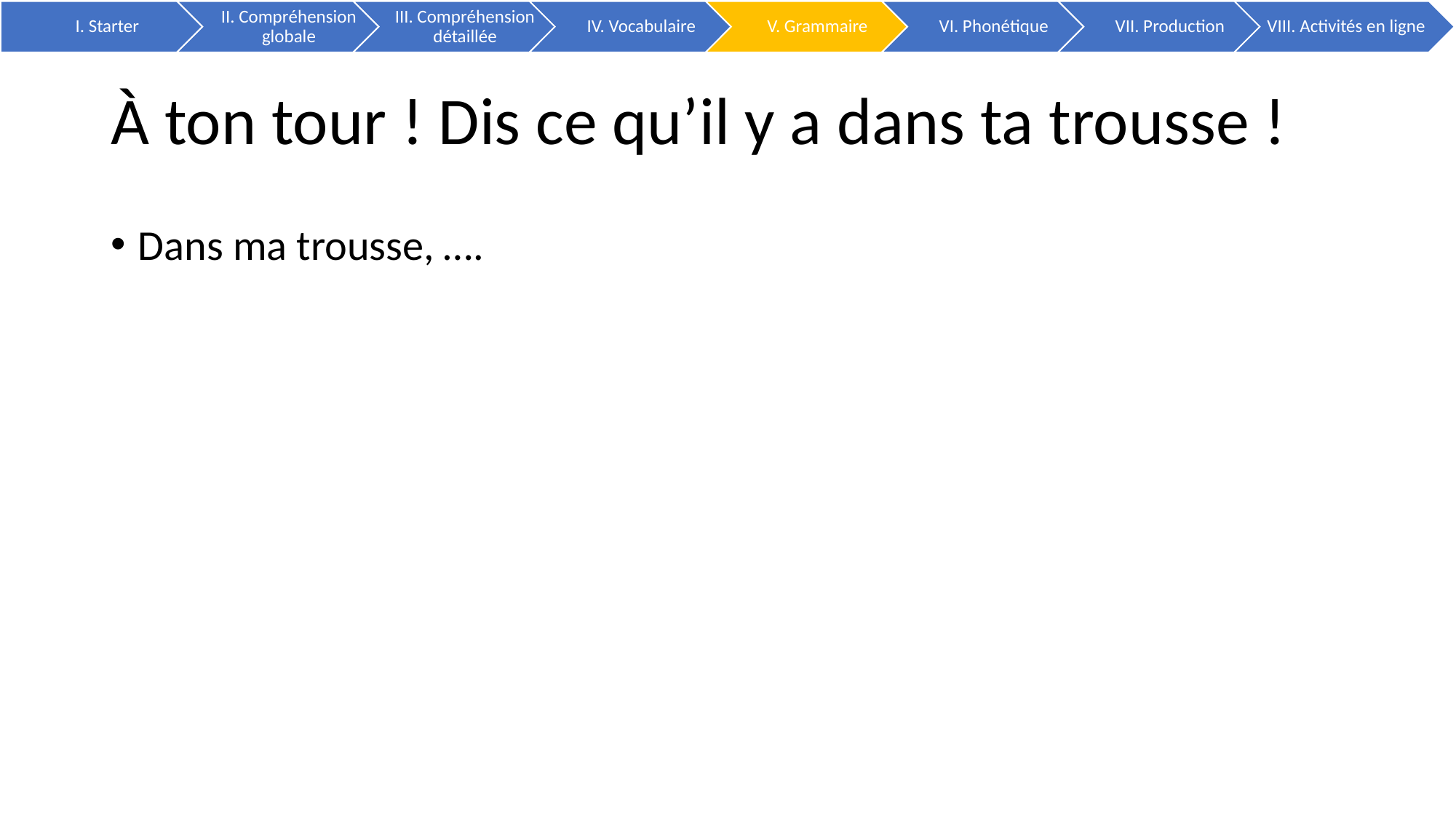

I. Starter
II. Compréhension globale
III. Compréhension détaillée
IV. Vocabulaire
V. Grammaire
VI. Phonétique
VII. Production
VIII. Activités en ligne
# À ton tour ! Dis ce qu’il y a dans ta trousse !
Dans ma trousse, ….